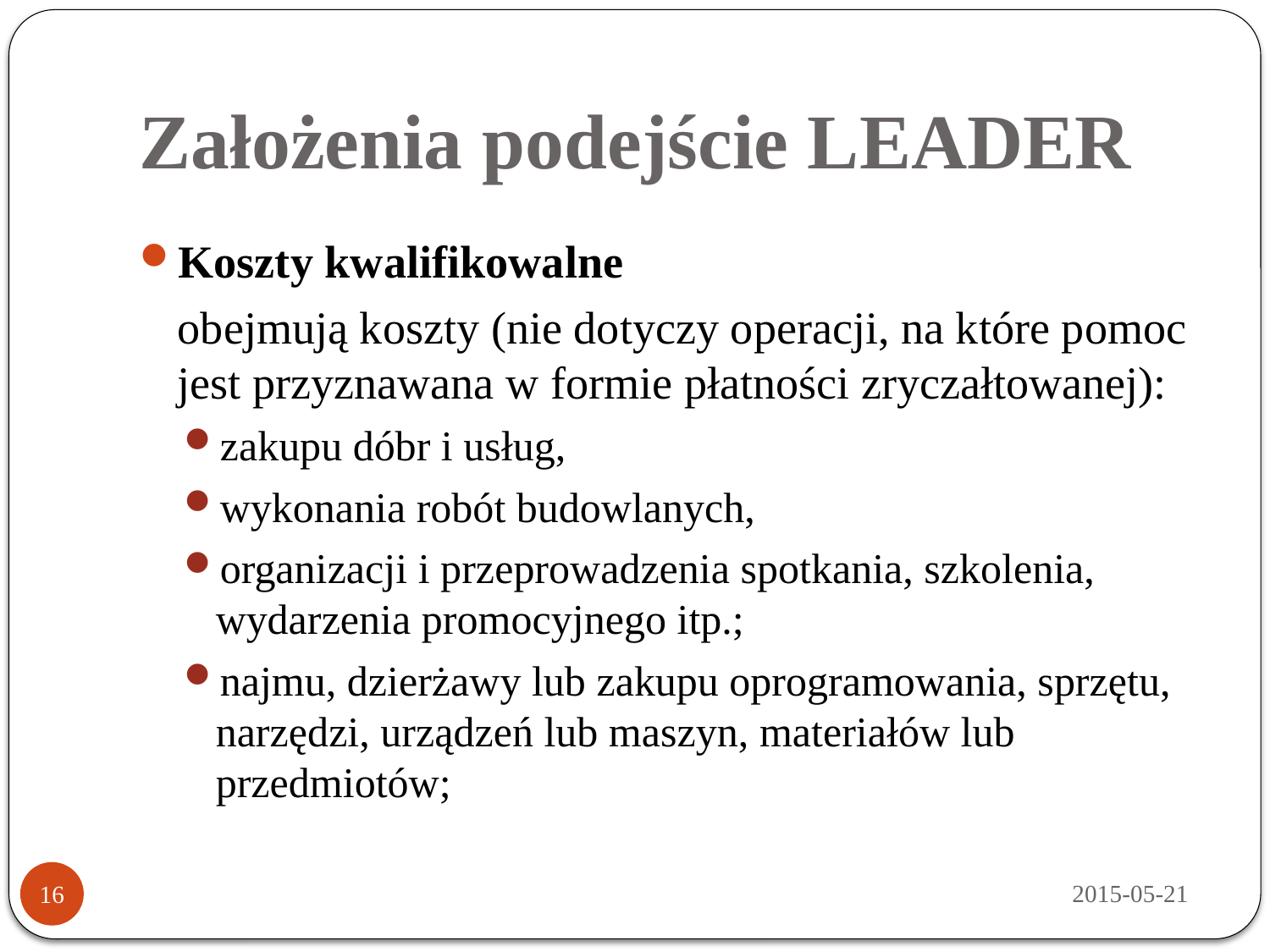

# Założenia podejście LEADER
Koszty kwalifikowalne
	obejmują koszty (nie dotyczy operacji, na które pomoc jest przyznawana w formie płatności zryczałtowanej):
zakupu dóbr i usług,
wykonania robót budowlanych,
organizacji i przeprowadzenia spotkania, szkolenia, wydarzenia promocyjnego itp.;
najmu, dzierżawy lub zakupu oprogramowania, sprzętu, narzędzi, urządzeń lub maszyn, materiałów lub przedmiotów;
2015-05-21
16